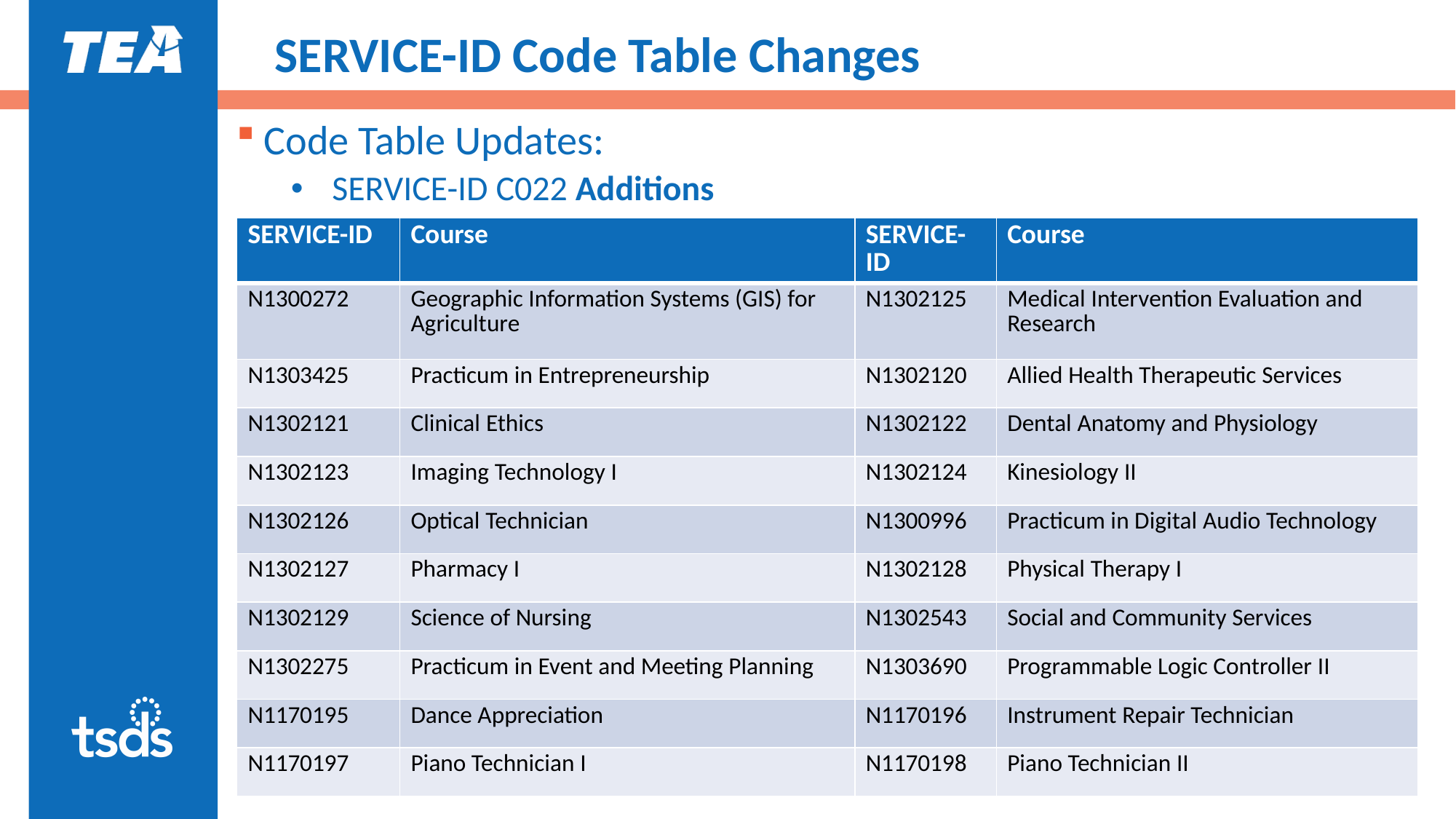

# SERVICE-ID Code Table Changes
Code Table Updates:
SERVICE-ID C022 Additions
| SERVICE-ID | Course | SERVICE-ID | Course |
| --- | --- | --- | --- |
| N1300272 | Geographic Information Systems (GIS) for Agriculture | N1302125 | Medical Intervention Evaluation and Research |
| N1303425 | Practicum in Entrepreneurship | N1302120 | Allied Health Therapeutic Services |
| N1302121 | Clinical Ethics | N1302122 | Dental Anatomy and Physiology |
| N1302123 | Imaging Technology I | N1302124 | Kinesiology II |
| N1302126 | Optical Technician | N1300996 | Practicum in Digital Audio Technology |
| N1302127 | Pharmacy I | N1302128 | Physical Therapy I |
| N1302129 | Science of Nursing | N1302543 | Social and Community Services |
| N1302275 | Practicum in Event and Meeting Planning | N1303690 | Programmable Logic Controller II |
| N1170195 | Dance Appreciation | N1170196 | Instrument Repair Technician |
| N1170197 | Piano Technician I | N1170198 | Piano Technician II |